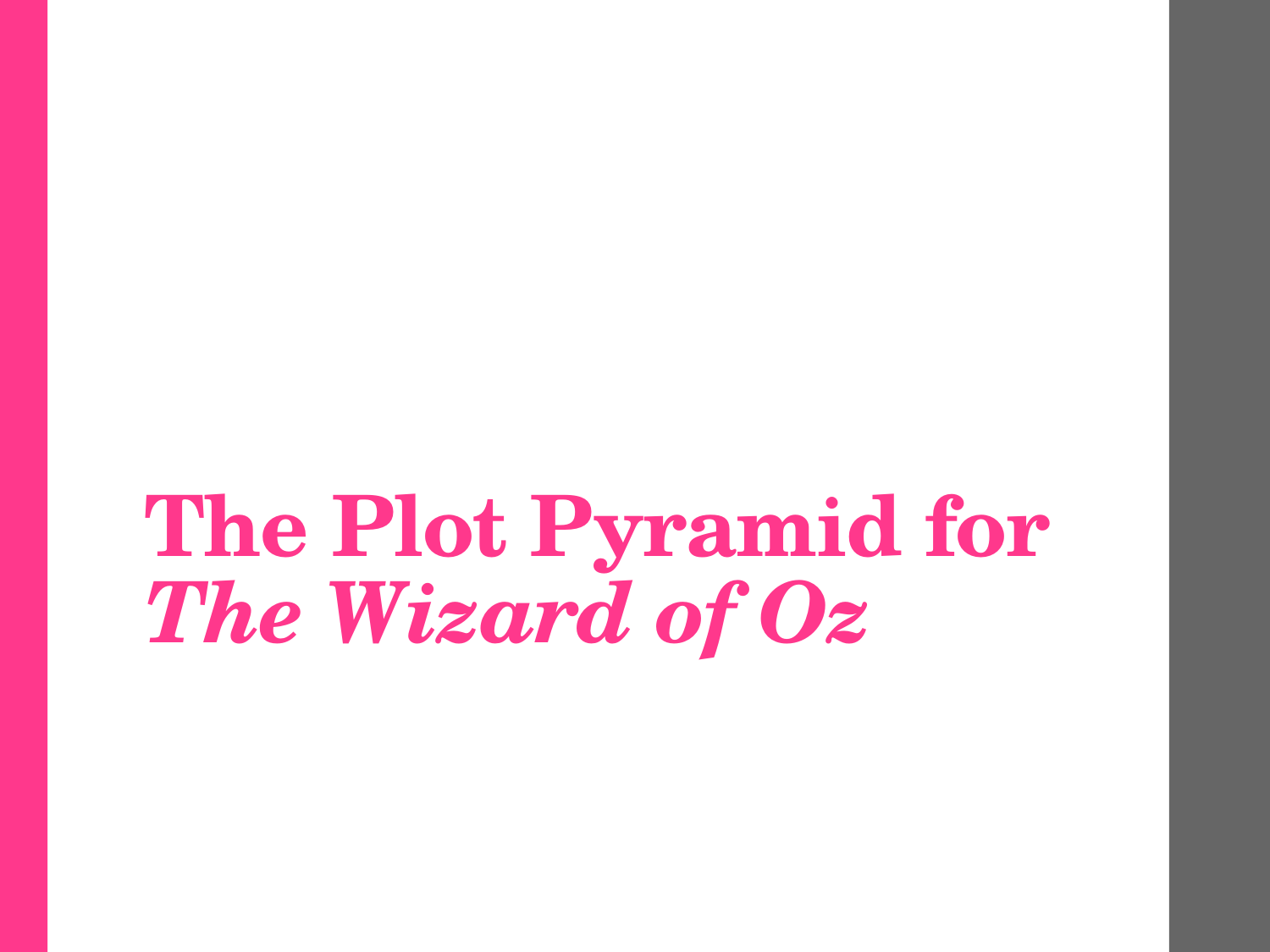

# The Plot Pyramid for The Wizard of Oz